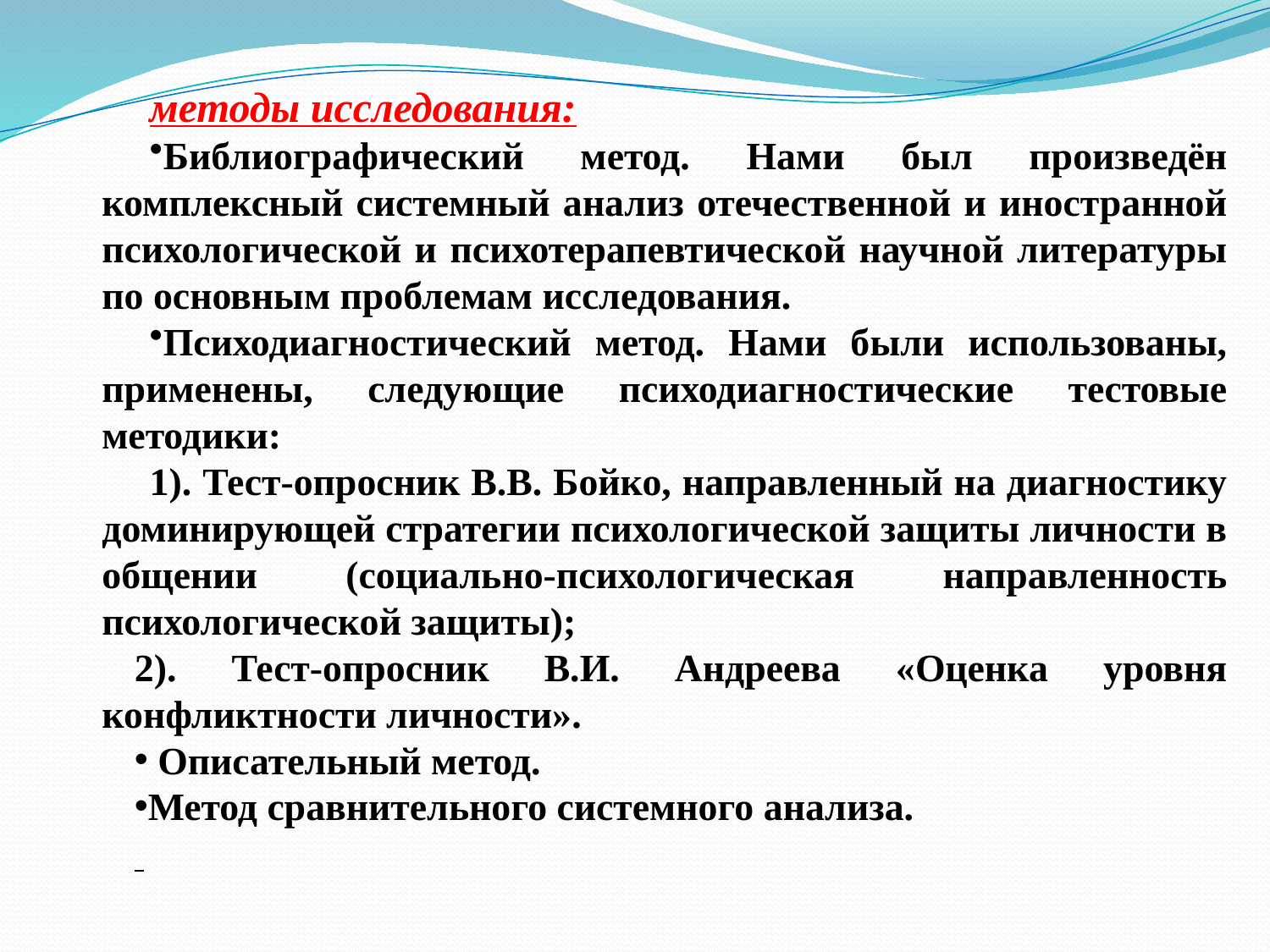

методы исследования:
Библиографический метод. Нами был произведён комплексный системный анализ отечественной и иностранной психологической и психотерапевтической научной литературы по основным проблемам исследования.
Психодиагностический метод. Нами были использованы, применены, следующие психодиагностические тестовые методики:
1). Тест-опросник В.В. Бойко, направленный на диагностику доминирующей стратегии психологической защиты личности в общении (социально-психологическая направленность психологической защиты);
2). Тест-опросник В.И. Андреева «Оценка уровня конфликтности личности».
 Описательный метод.
Метод сравнительного системного анализа.